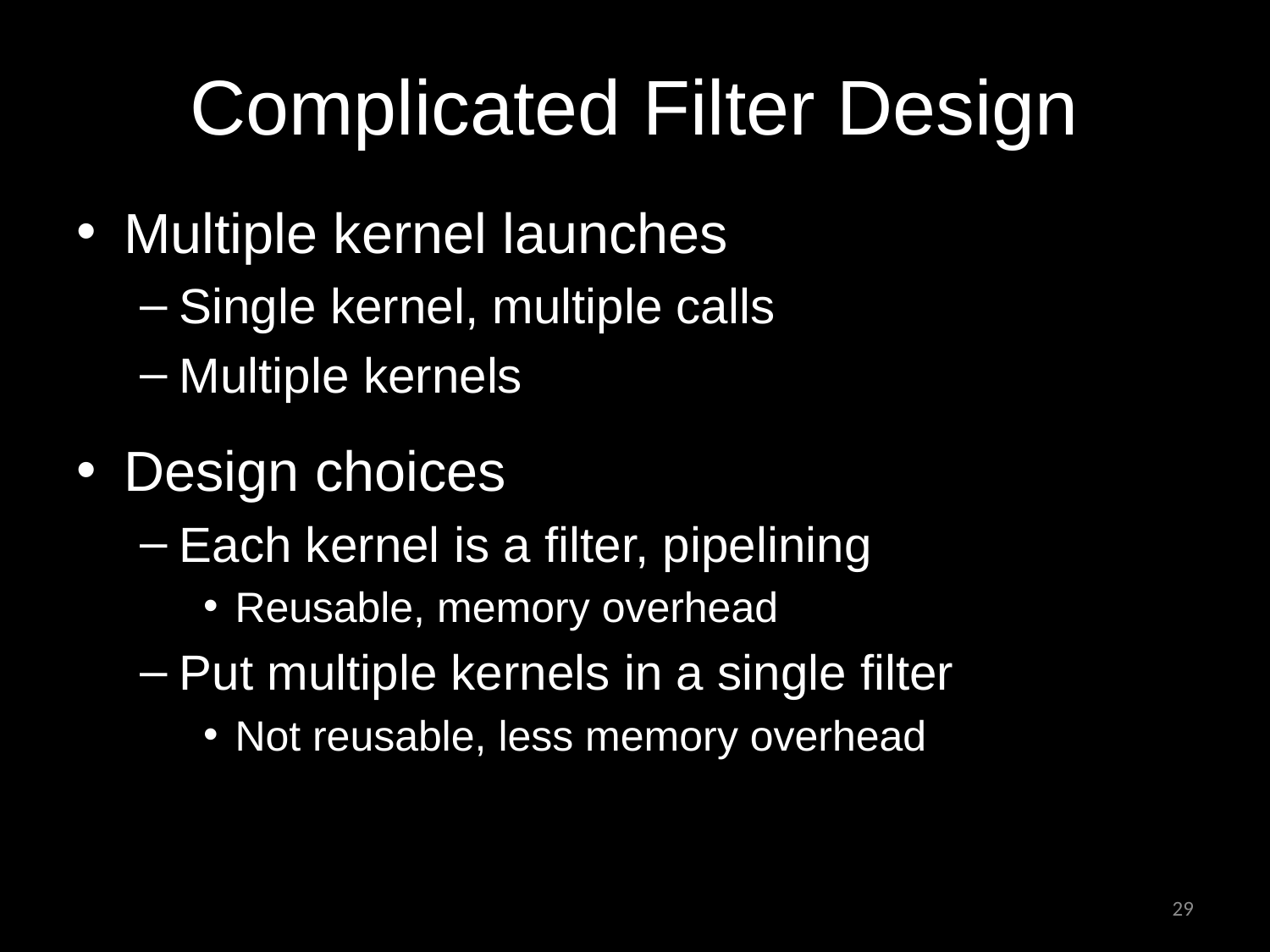

# Complicated Filter Design
Multiple kernel launches
Single kernel, multiple calls
Multiple kernels
Design choices
Each kernel is a filter, pipelining
Reusable, memory overhead
Put multiple kernels in a single filter
Not reusable, less memory overhead

29